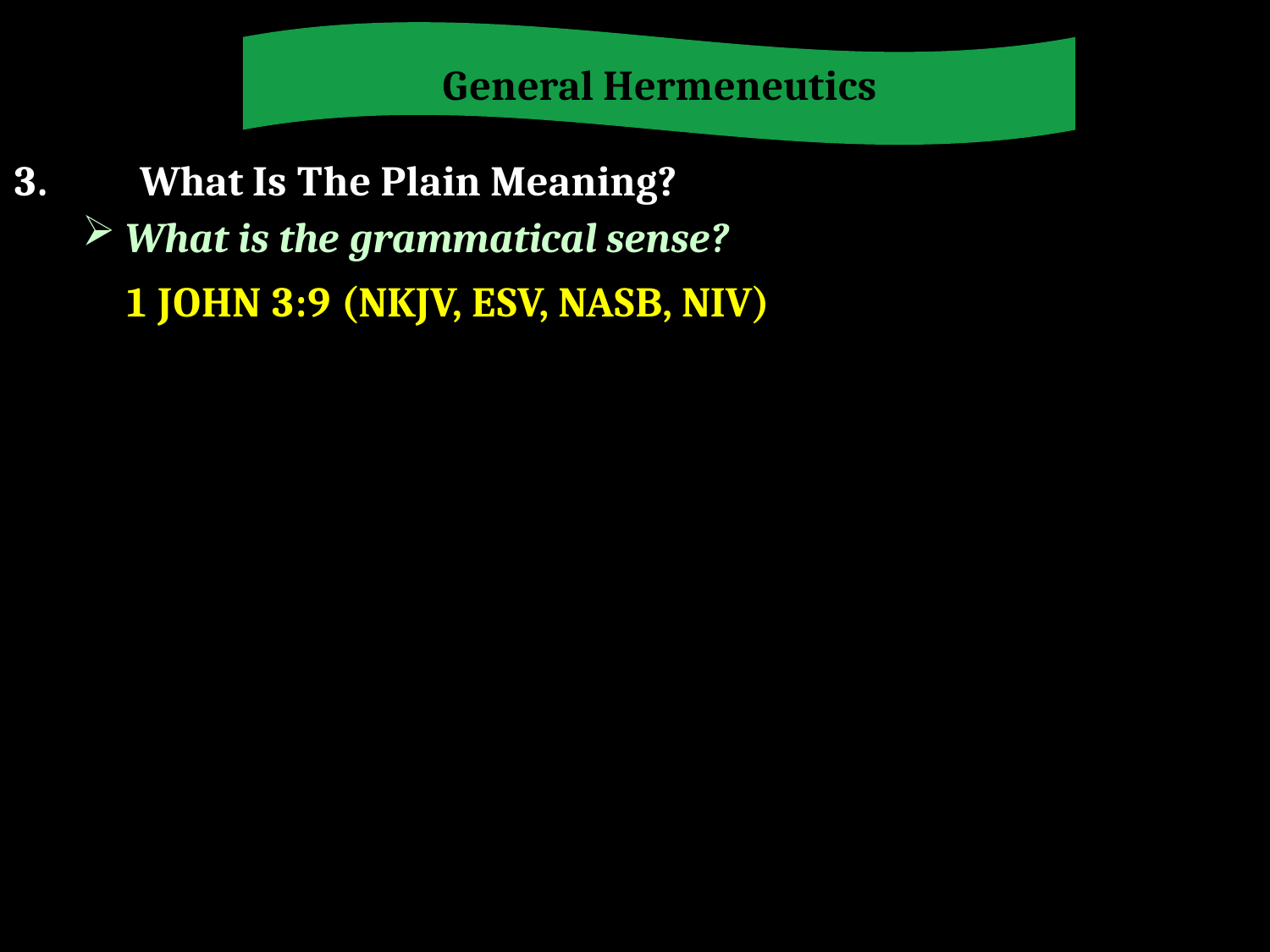

General Hermeneutics
3.	What Is The Plain Meaning?
 What is the grammatical sense?
1 JOHN 3:9 (NKJV, ESV, NASB, NIV)